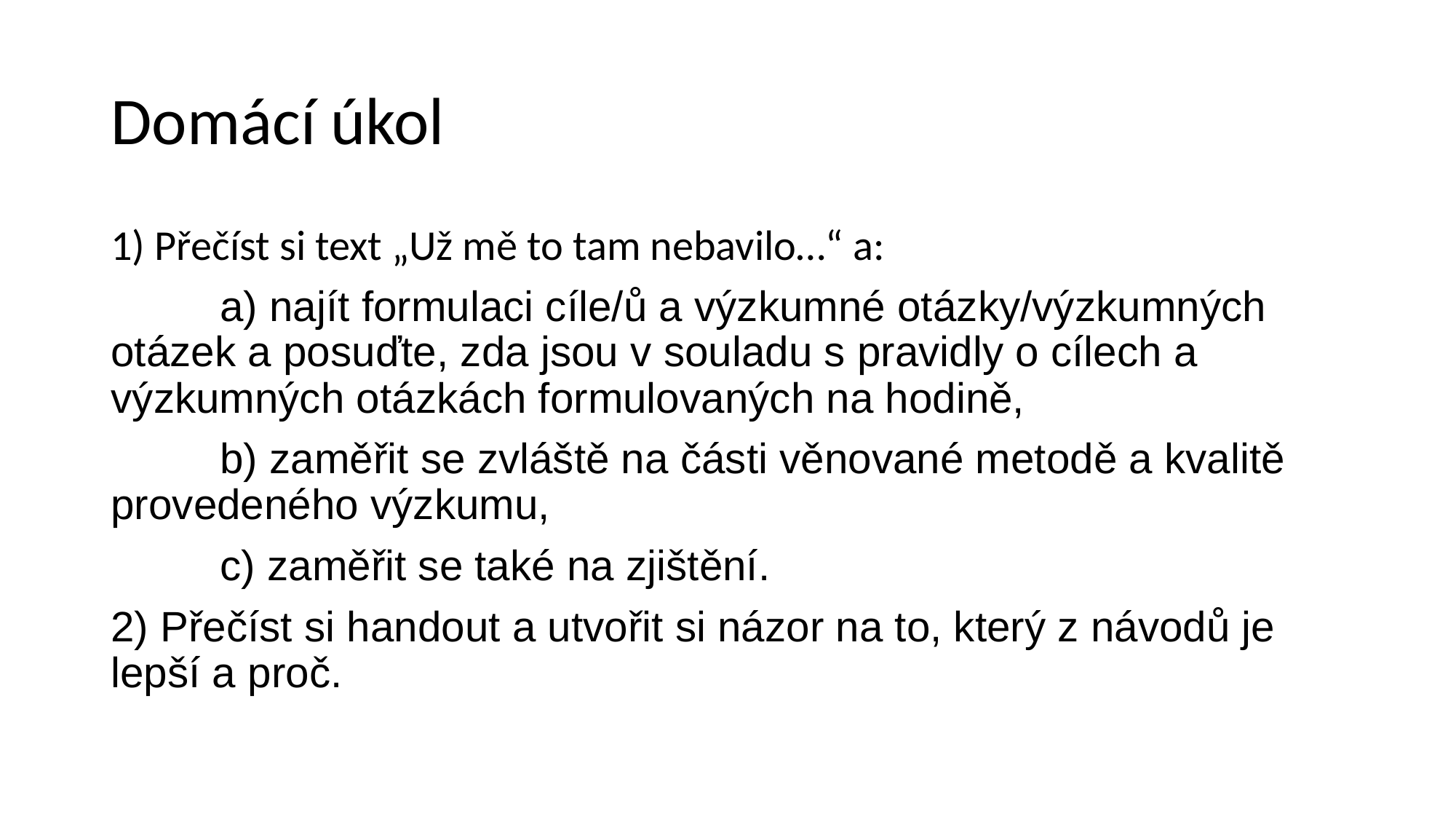

# Domácí úkol
1) Přečíst si text „Už mě to tam nebavilo…“ a:
	a) najít formulaci cíle/ů a výzkumné otázky/výzkumných otázek a posuďte, zda jsou v souladu s pravidly o cílech a výzkumných otázkách formulovaných na hodině,
	b) zaměřit se zvláště na části věnované metodě a kvalitě provedeného výzkumu,
	c) zaměřit se také na zjištění.
2) Přečíst si handout a utvořit si názor na to, který z návodů je lepší a proč.